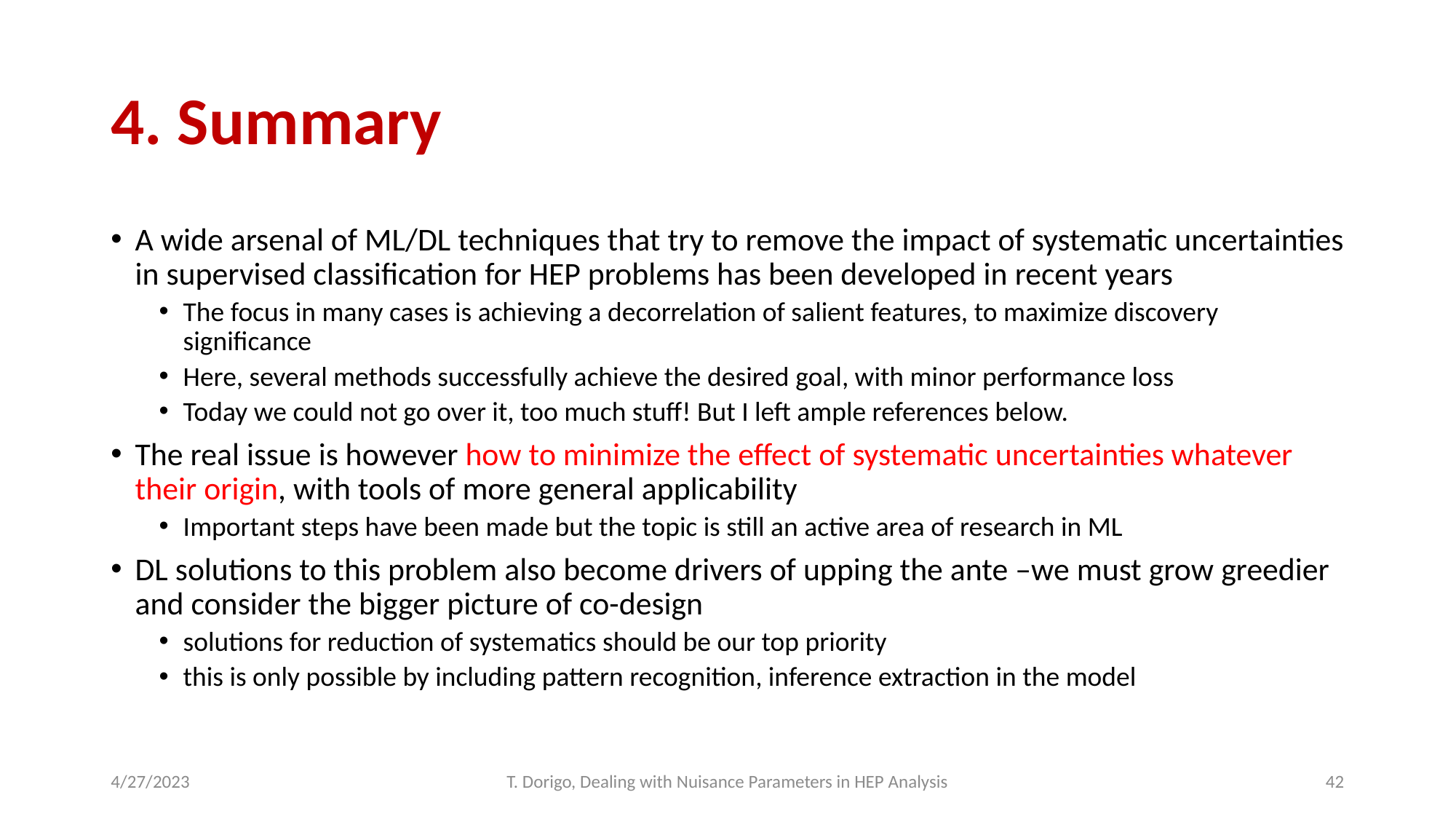

# 4. Summary
A wide arsenal of ML/DL techniques that try to remove the impact of systematic uncertainties in supervised classification for HEP problems has been developed in recent years
The focus in many cases is achieving a decorrelation of salient features, to maximize discovery significance
Here, several methods successfully achieve the desired goal, with minor performance loss
Today we could not go over it, too much stuff! But I left ample references below.
The real issue is however how to minimize the effect of systematic uncertainties whatever their origin, with tools of more general applicability
Important steps have been made but the topic is still an active area of research in ML
DL solutions to this problem also become drivers of upping the ante –we must grow greedier and consider the bigger picture of co-design
solutions for reduction of systematics should be our top priority
this is only possible by including pattern recognition, inference extraction in the model
4/27/2023
T. Dorigo, Dealing with Nuisance Parameters in HEP Analysis
42